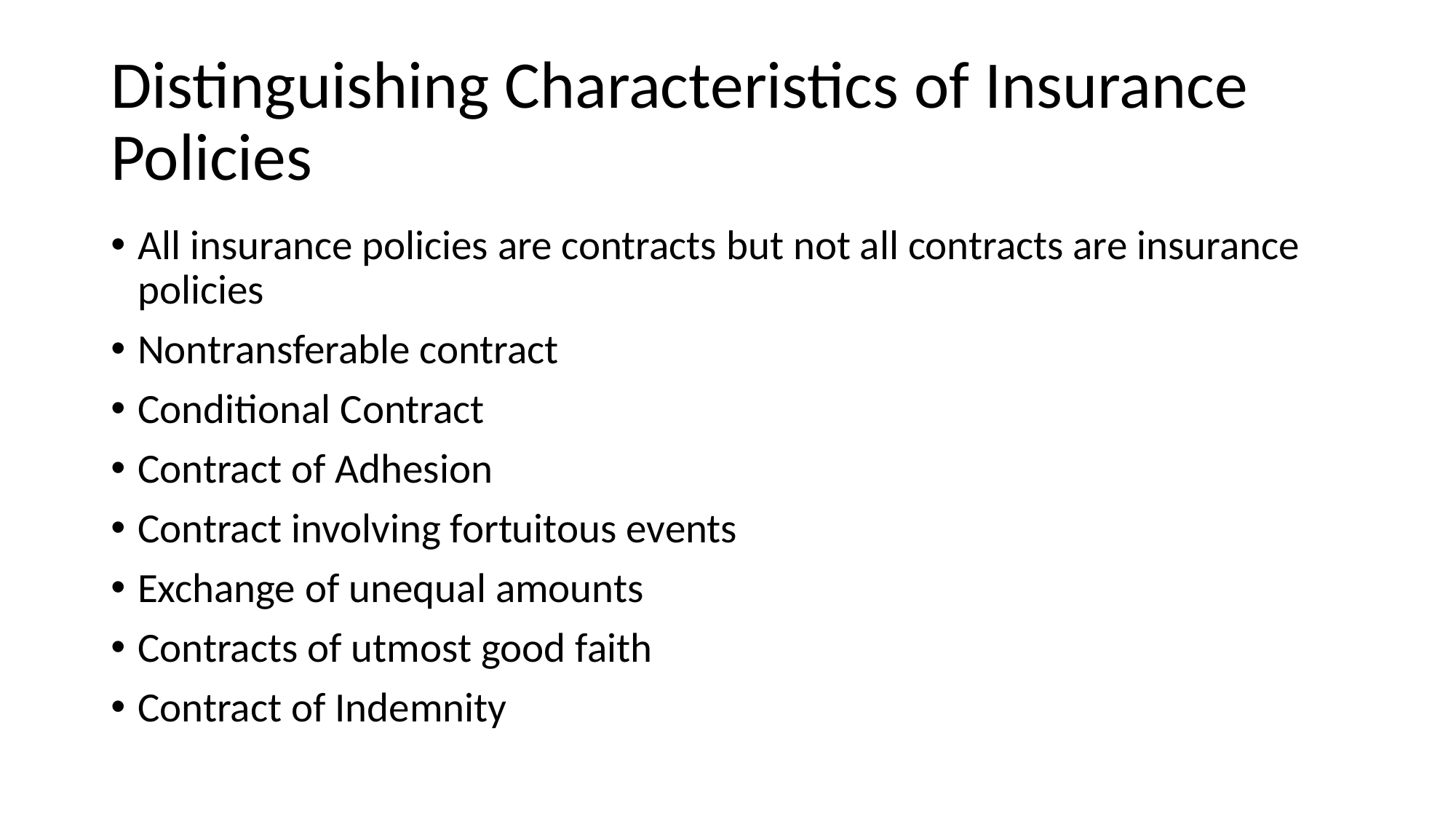

# Distinguishing Characteristics of Insurance Policies
All insurance policies are contracts but not all contracts are insurance policies
Nontransferable contract
Conditional Contract
Contract of Adhesion
Contract involving fortuitous events
Exchange of unequal amounts
Contracts of utmost good faith
Contract of Indemnity